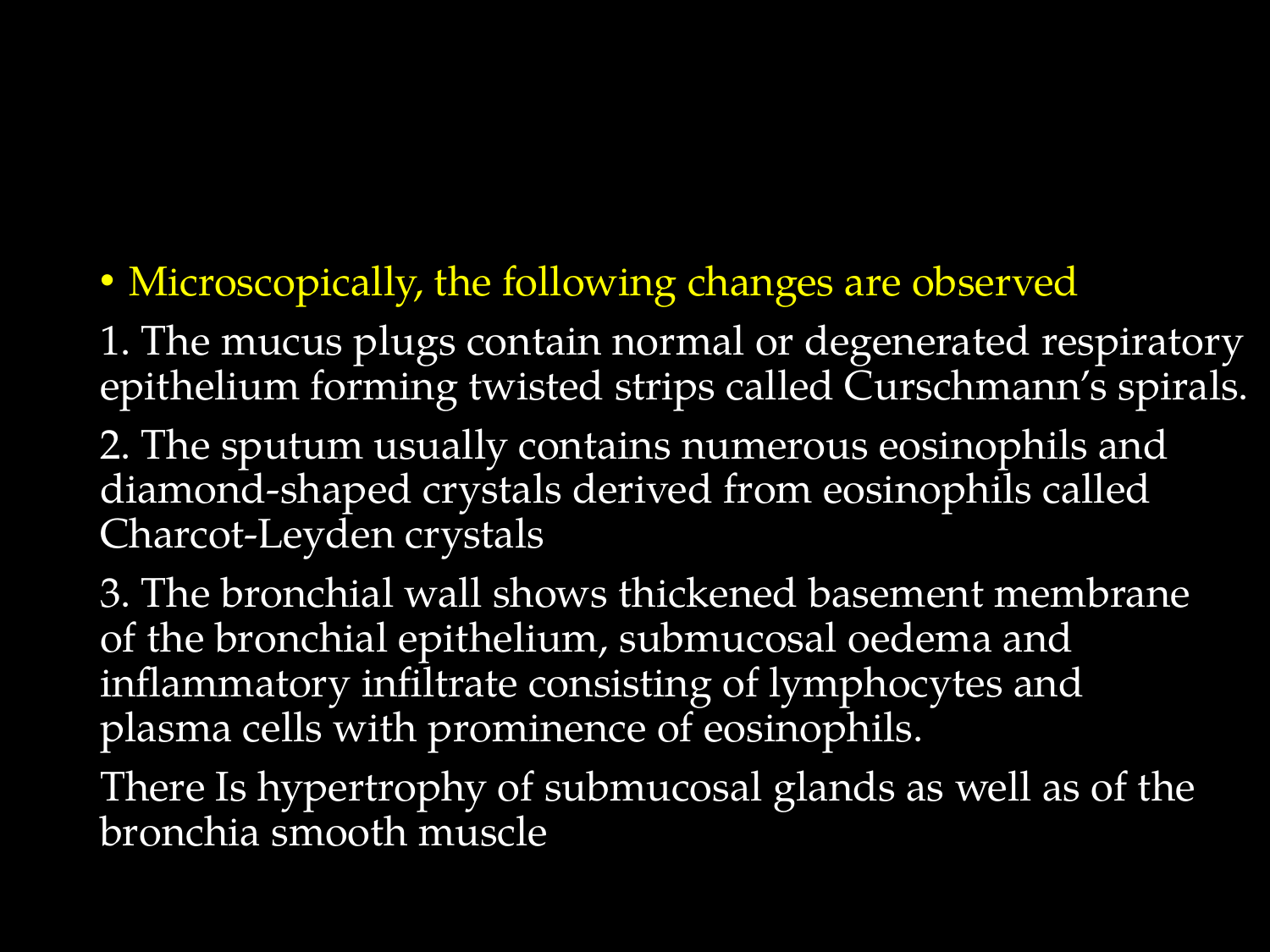

#
Microscopically, the following changes are observed
1. The mucus plugs contain normal or degenerated respiratory epithelium forming twisted strips called Curschmann’s spirals.
2. The sputum usually contains numerous eosinophils and diamond-shaped crystals derived from eosinophils called Charcot-Leyden crystals
3. The bronchial wall shows thickened basement membrane
of the bronchial epithelium, submucosal oedema and
inﬂammatory infiltrate consisting of lymphocytes and
plasma cells with prominence of eosinophils.
There Is hypertrophy of submucosal glands as well as of the bronchia smooth muscle